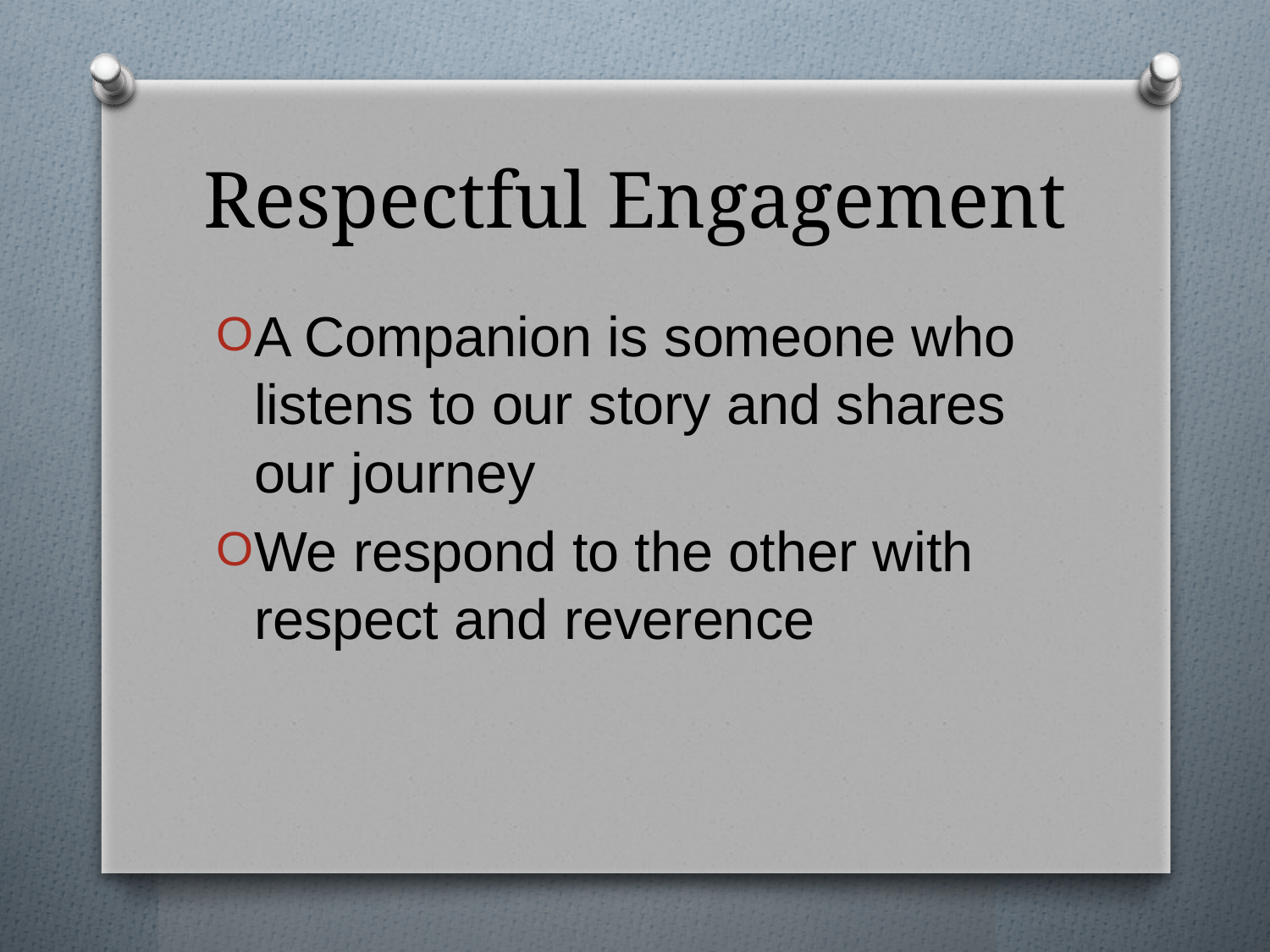

# Respectful Engagement
A Companion is someone who listens to our story and shares our journey
We respond to the other with respect and reverence